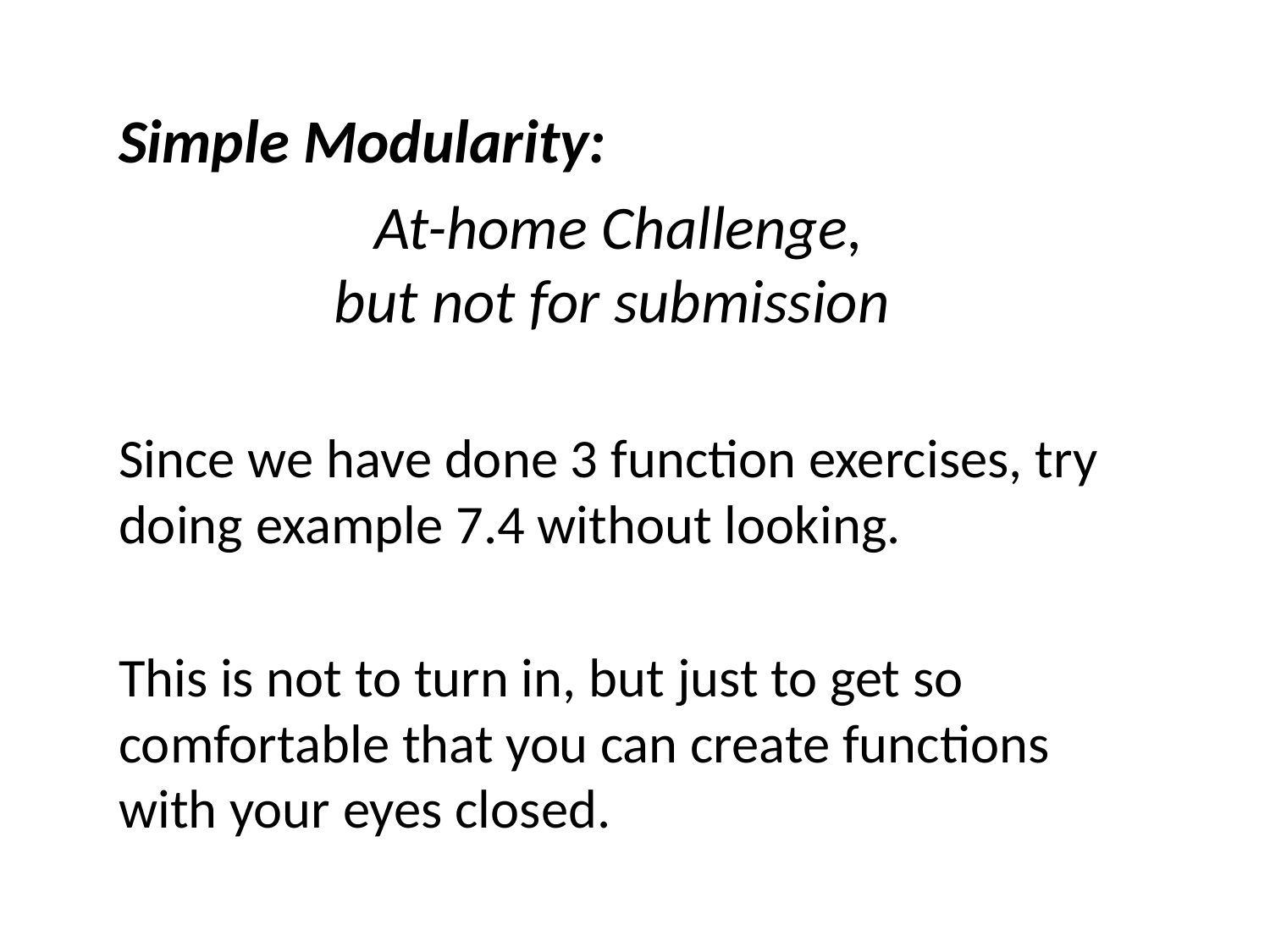

Simple Modularity:
At-home Challenge,
but not for submission

Since we have done 3 function exercises, try doing example 7.4 without looking.

This is not to turn in, but just to get so comfortable that you can create functions with your eyes closed.